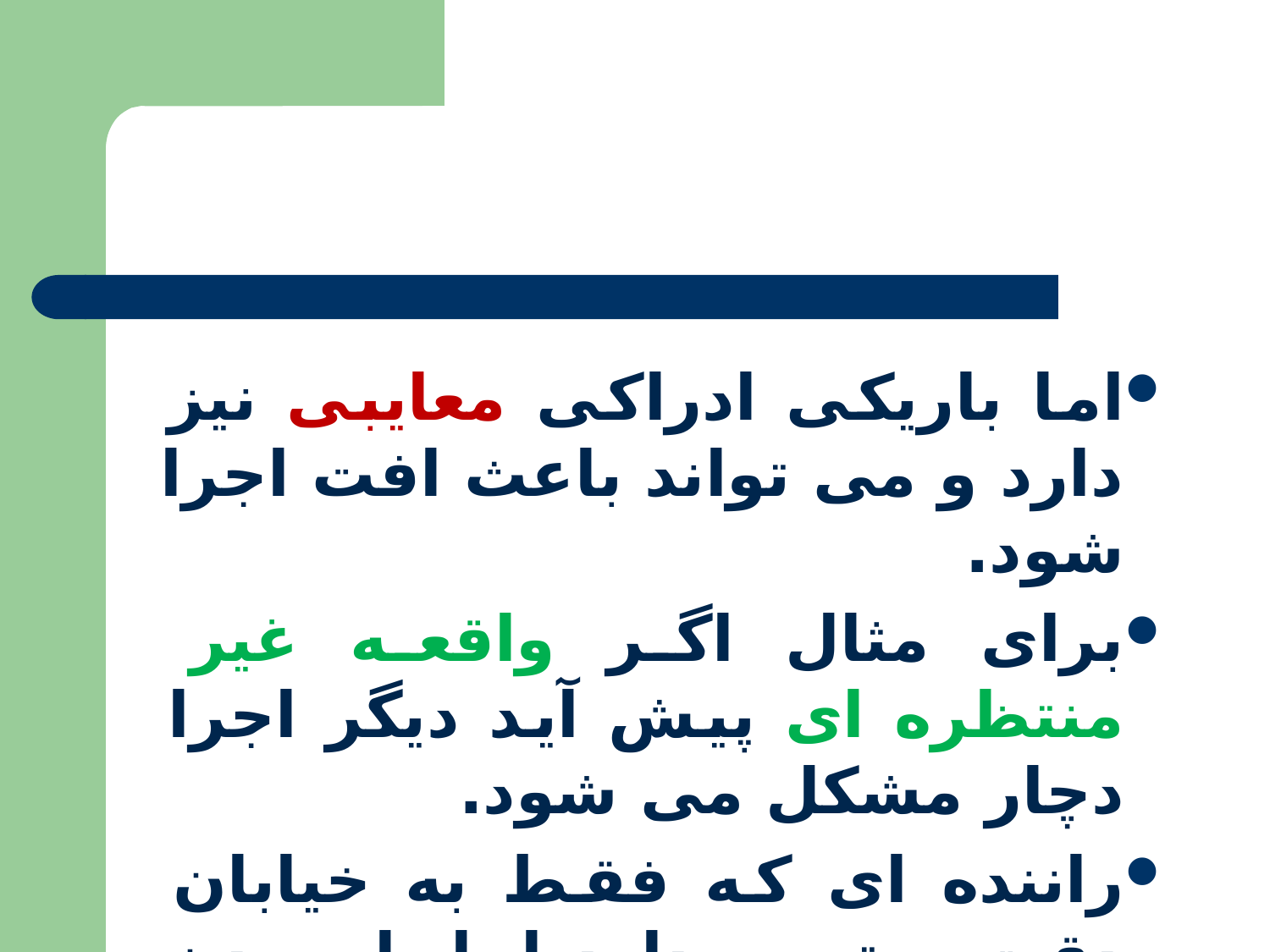

#
اما باریکی ادراکی معایبی نیز دارد و می تواند باعث افت اجرا شود.
برای مثال اگر واقعه غیر منتظره ای پیش آید دیگر اجرا دچار مشکل می شود.
راننده ای که فقط به خیابان دقت و توجه دارد اما با پریدن یک بچه از پیاده رو به خیابان  می تواند منجر به تصادف شود.